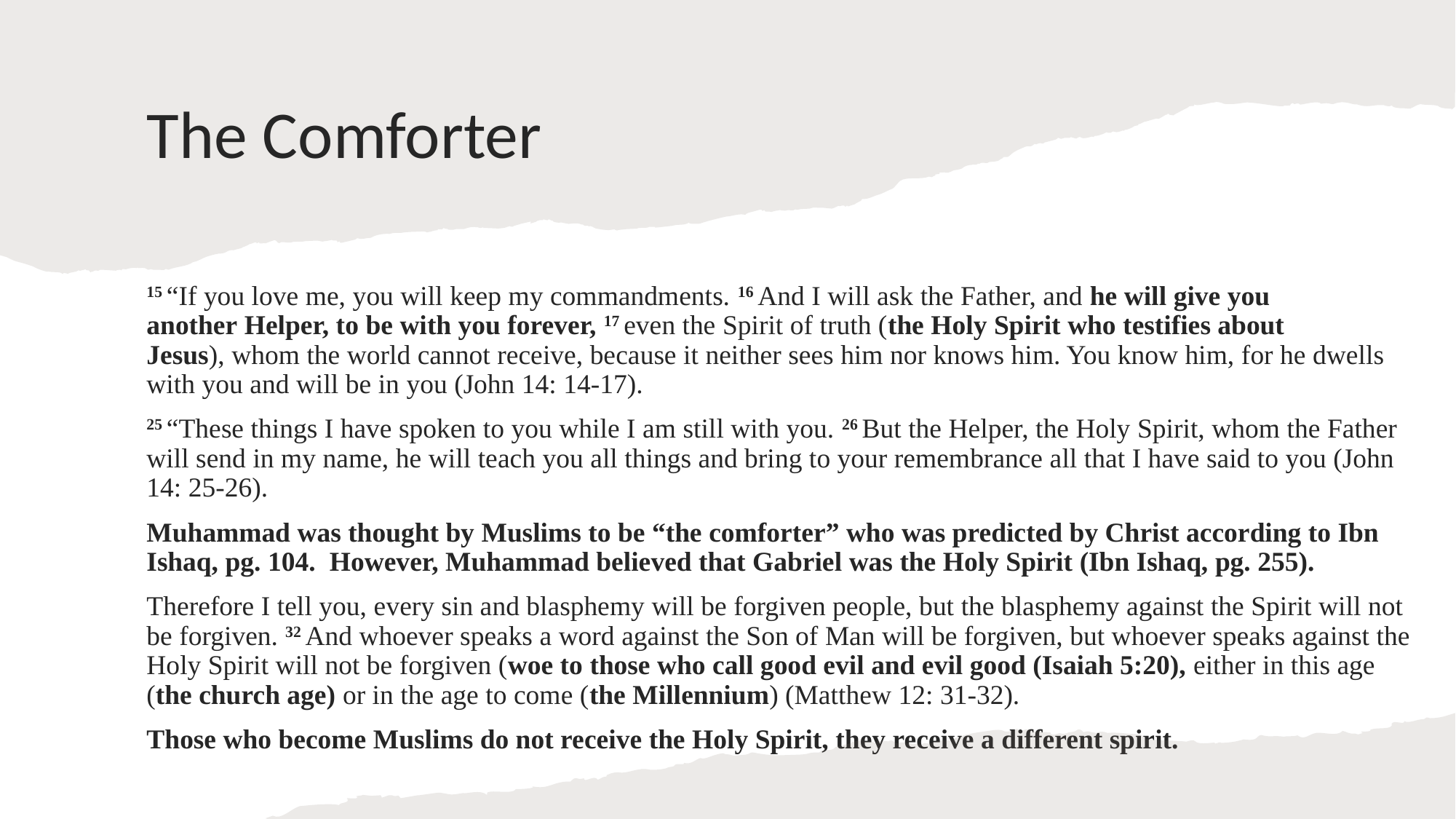

# The Comforter
15 “If you love me, you will keep my commandments. 16 And I will ask the Father, and he will give you another Helper, to be with you forever, 17 even the Spirit of truth (the Holy Spirit who testifies about Jesus), whom the world cannot receive, because it neither sees him nor knows him. You know him, for he dwells with you and will be in you (John 14: 14-17).
25 “These things I have spoken to you while I am still with you. 26 But the Helper, the Holy Spirit, whom the Father will send in my name, he will teach you all things and bring to your remembrance all that I have said to you (John 14: 25-26).
Muhammad was thought by Muslims to be “the comforter” who was predicted by Christ according to Ibn Ishaq, pg. 104.  However, Muhammad believed that Gabriel was the Holy Spirit (Ibn Ishaq, pg. 255).
Therefore I tell you, every sin and blasphemy will be forgiven people, but the blasphemy against the Spirit will not be forgiven. 32 And whoever speaks a word against the Son of Man will be forgiven, but whoever speaks against the Holy Spirit will not be forgiven (woe to those who call good evil and evil good (Isaiah 5:20), either in this age (the church age) or in the age to come (the Millennium) (Matthew 12: 31-32).
Those who become Muslims do not receive the Holy Spirit, they receive a different spirit.